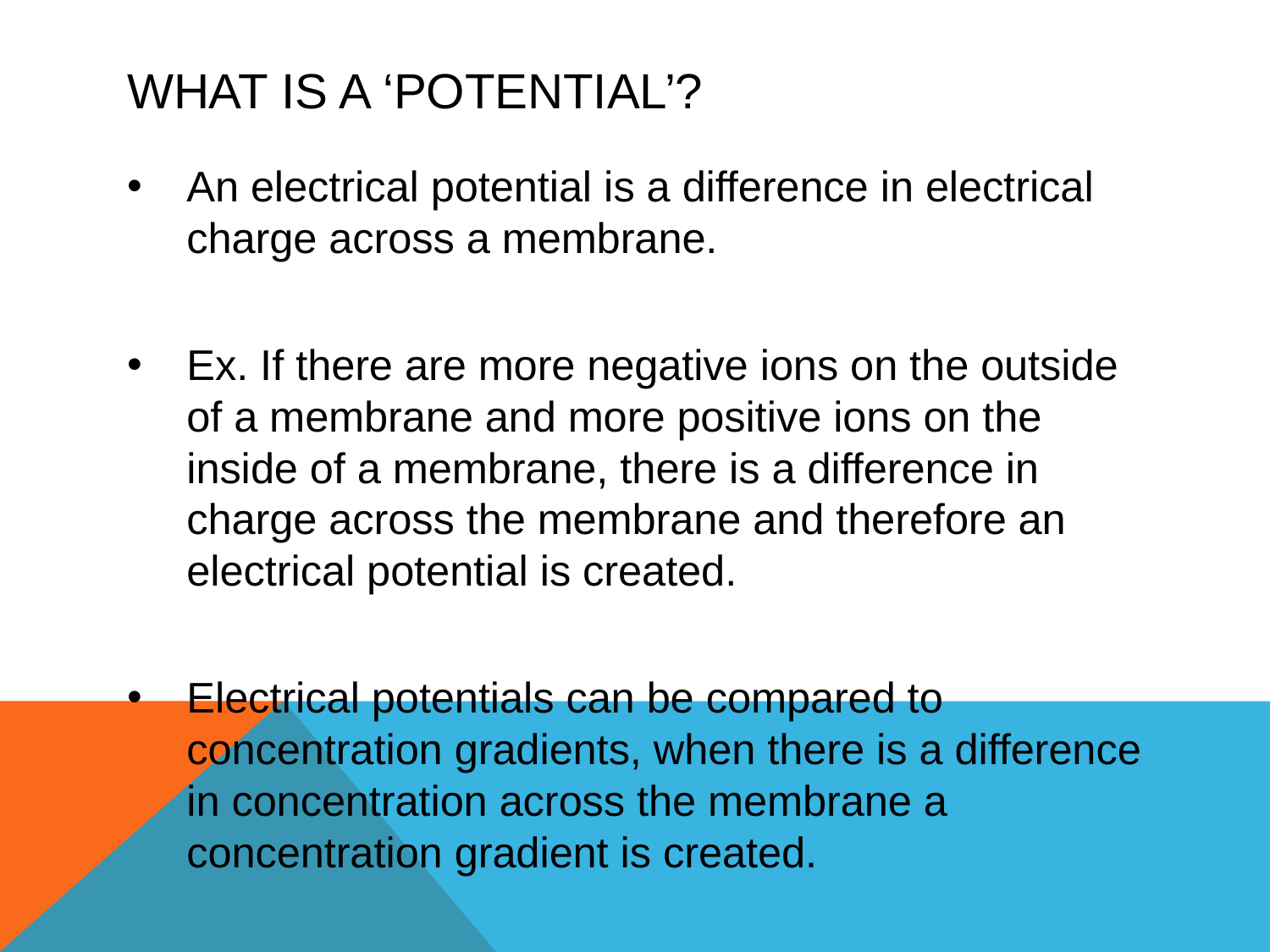

# What is a ‘potential’?
An electrical potential is a difference in electrical charge across a membrane.

Ex. If there are more negative ions on the outside of a membrane and more positive ions on the inside of a membrane, there is a difference in charge across the membrane and therefore an electrical potential is created.

Electrical potentials can be compared to concentration gradients, when there is a difference in concentration across the membrane a concentration gradient is created.